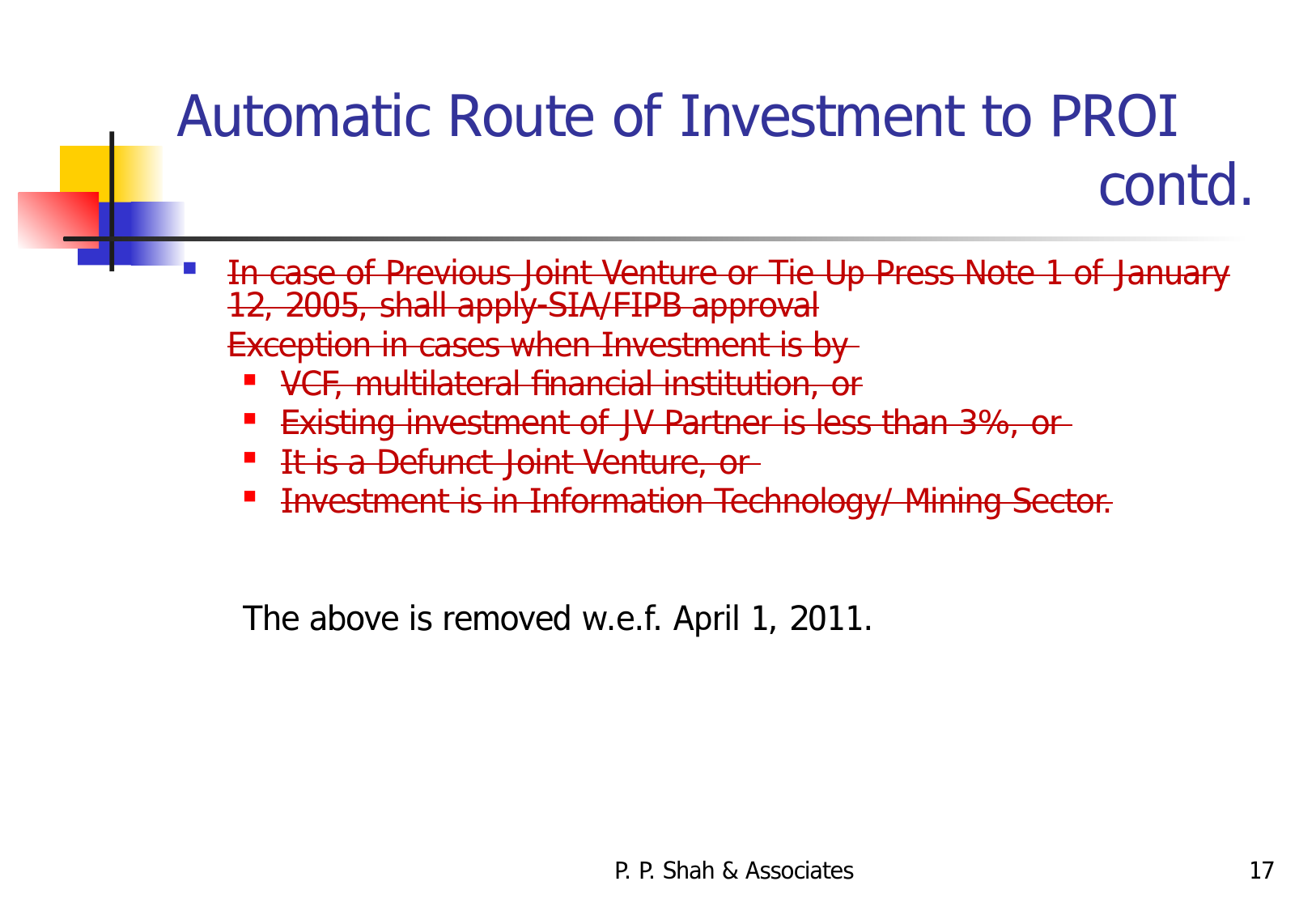

# Automatic Route of Investment to PROI 								    contd.
In case of Previous Joint Venture or Tie Up Press Note 1 of January 12, 2005, shall apply-SIA/FIPB approval
	Exception in cases when Investment is by
VCF, multilateral financial institution, or
Existing investment of JV Partner is less than 3%, or
It is a Defunct Joint Venture, or
Investment is in Information Technology/ Mining Sector.

The above is removed w.e.f. April 1, 2011.

P. P. Shah & Associates
17